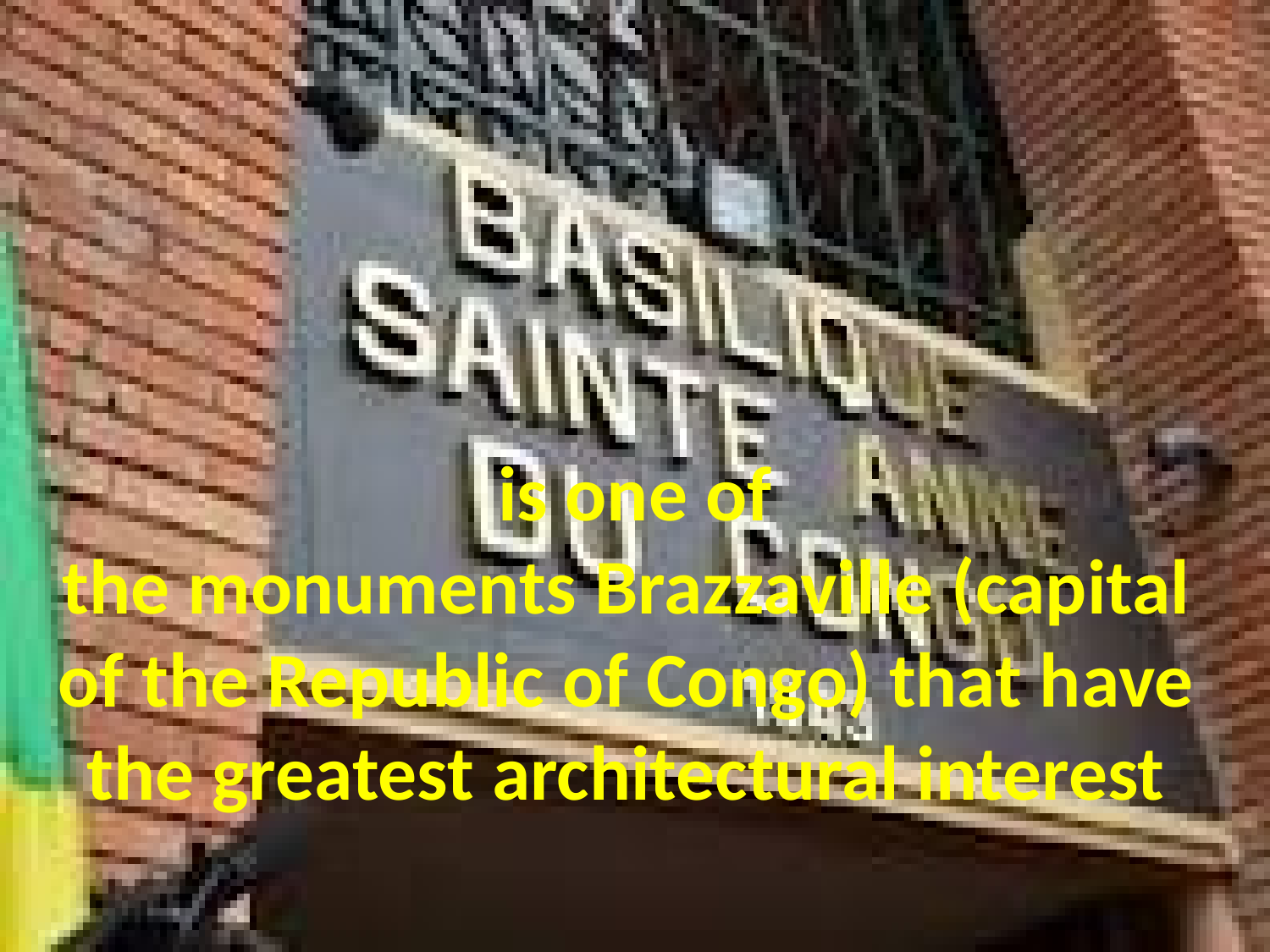

# is one of the monuments Brazzaville (capital of the Republic of Congo) that have the greatest architectural interest